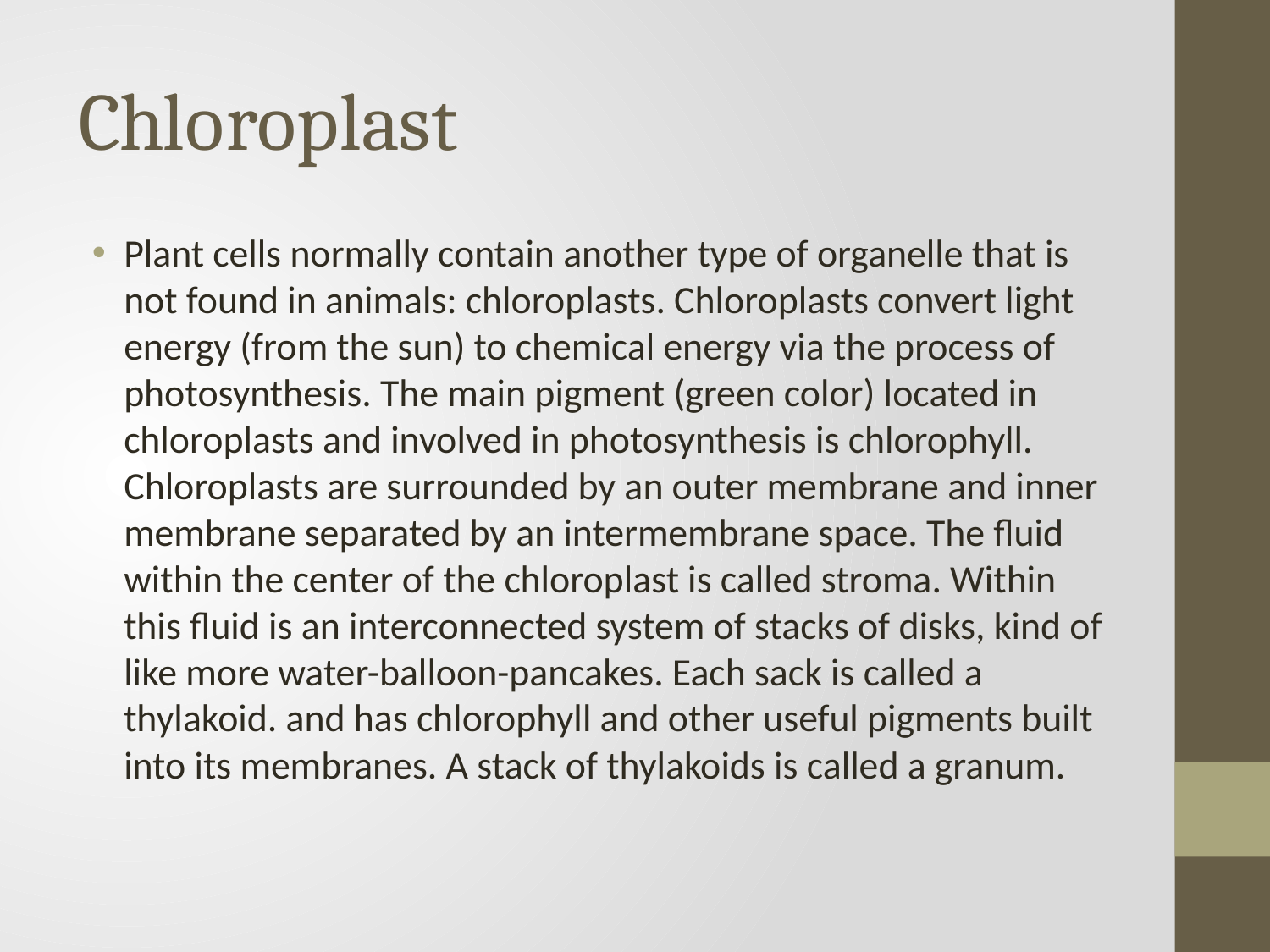

# Chloroplast
Plant cells normally contain another type of organelle that is not found in animals: chloroplasts. Chloroplasts convert light energy (from the sun) to chemical energy via the process of photosynthesis. The main pigment (green color) located in chloroplasts and involved in photosynthesis is chlorophyll. Chloroplasts are surrounded by an outer membrane and inner membrane separated by an intermembrane space. The fluid within the center of the chloroplast is called stroma. Within this fluid is an interconnected system of stacks of disks, kind of like more water-balloon-pancakes. Each sack is called a thylakoid. and has chlorophyll and other useful pigments built into its membranes. A stack of thylakoids is called a granum.